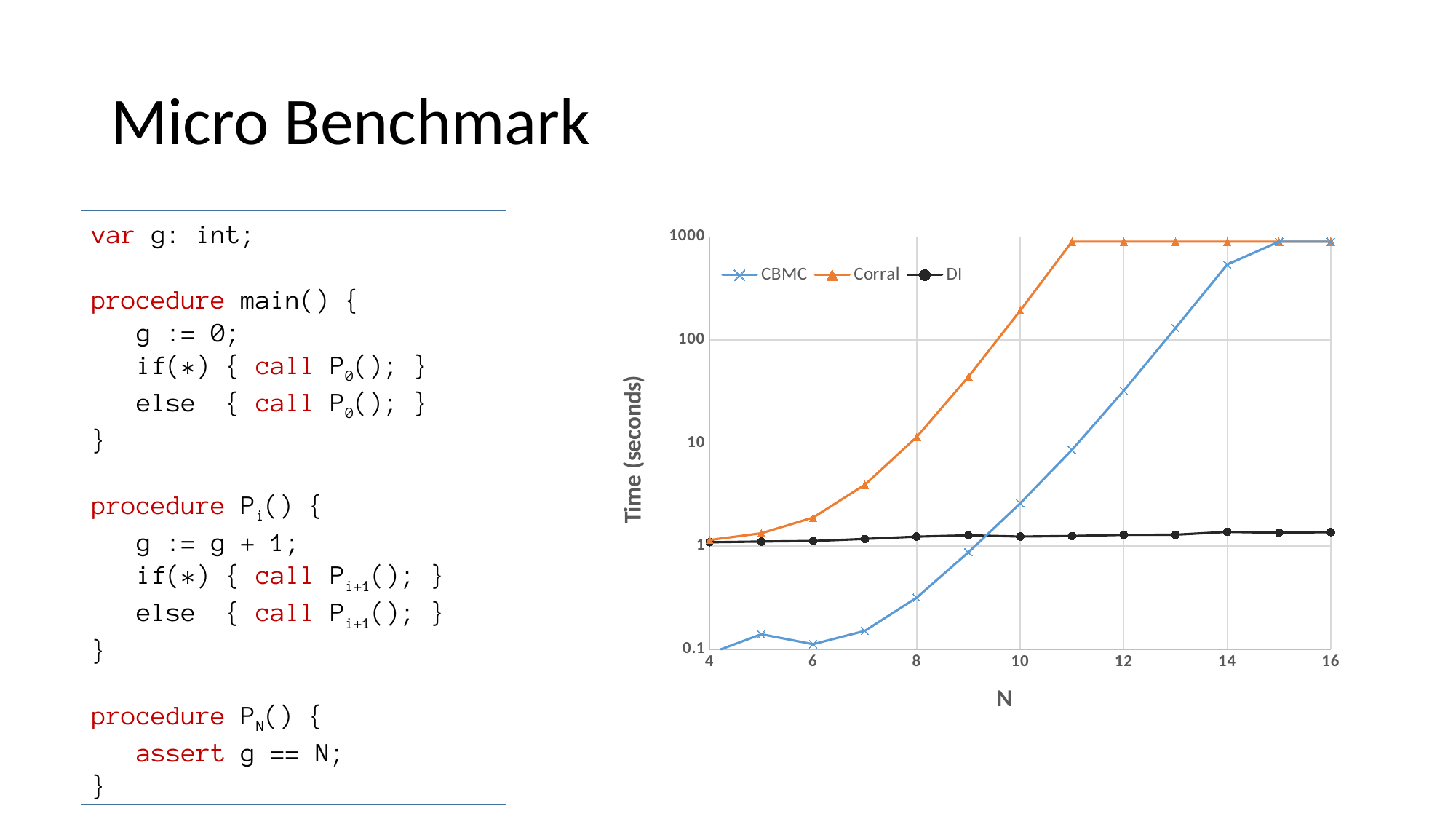

# Micro Benchmark
var g: int;

procedure main() {
   g := 0;
   if(*) { call P0(); }
   else  { call P0(); }
}

procedure Pi() {
   g := g + 1;
   if(*) { call Pi+1(); }
   else  { call Pi+1(); }
}

procedure PN() {
   assert g == N;
}

### Chart

| Category | CBMC | Corral | DI |
|---|---|---|---|